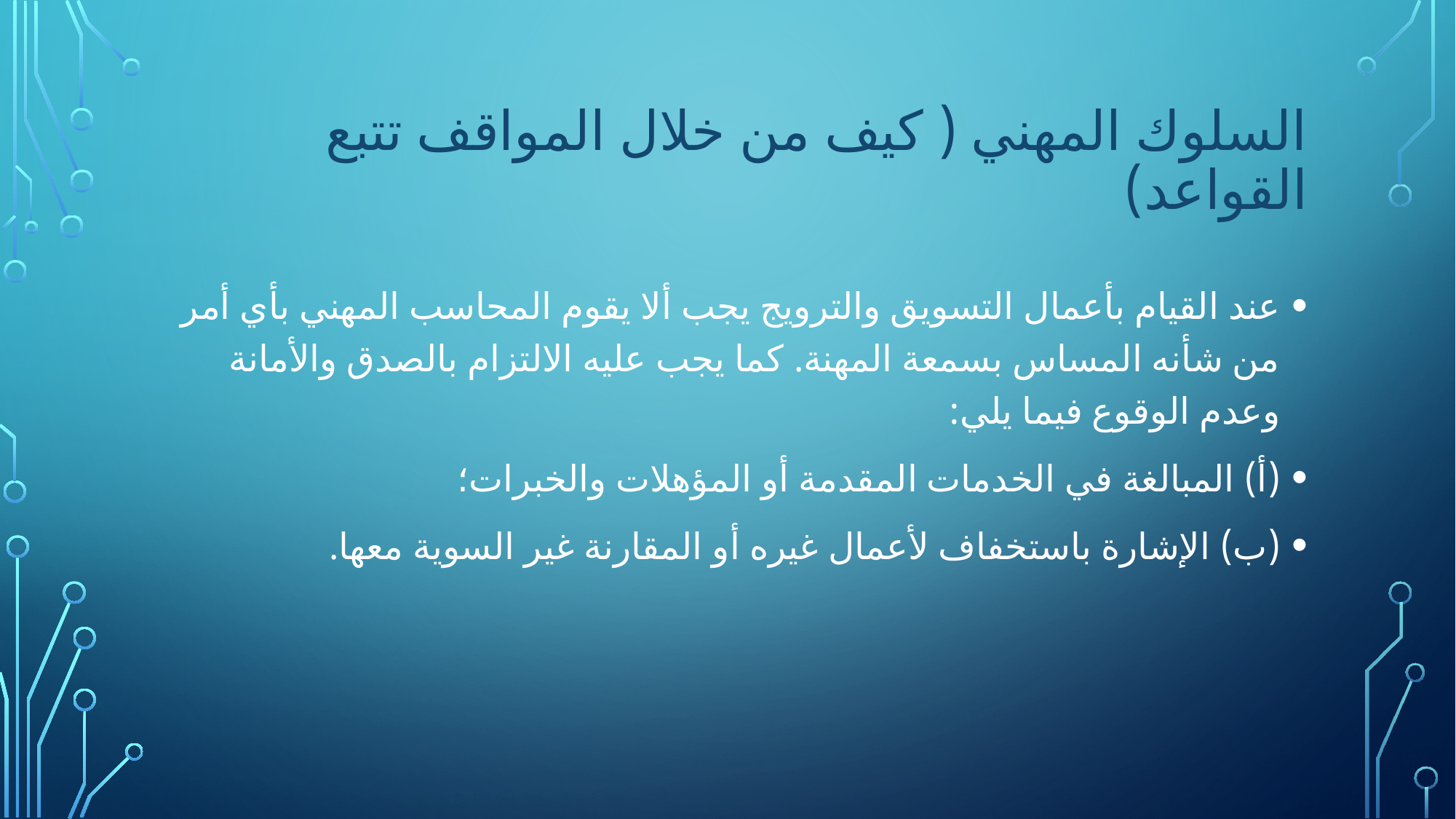

# السلوك المهني ( كيف من خلال المواقف تتبع القواعد)
عند القيام بأعمال التسويق والترويج يجب ألا يقوم المحاسب المهني بأي أمر من شأنه المساس بسمعة المهنة. كما يجب عليه الالتزام بالصدق والأمانة وعدم الوقوع فيما يلي:
(أ) المبالغة في الخدمات المقدمة أو المؤهلات والخبرات؛
(ب) الإشارة باستخفاف لأعمال غيره أو المقارنة غير السوية معها.